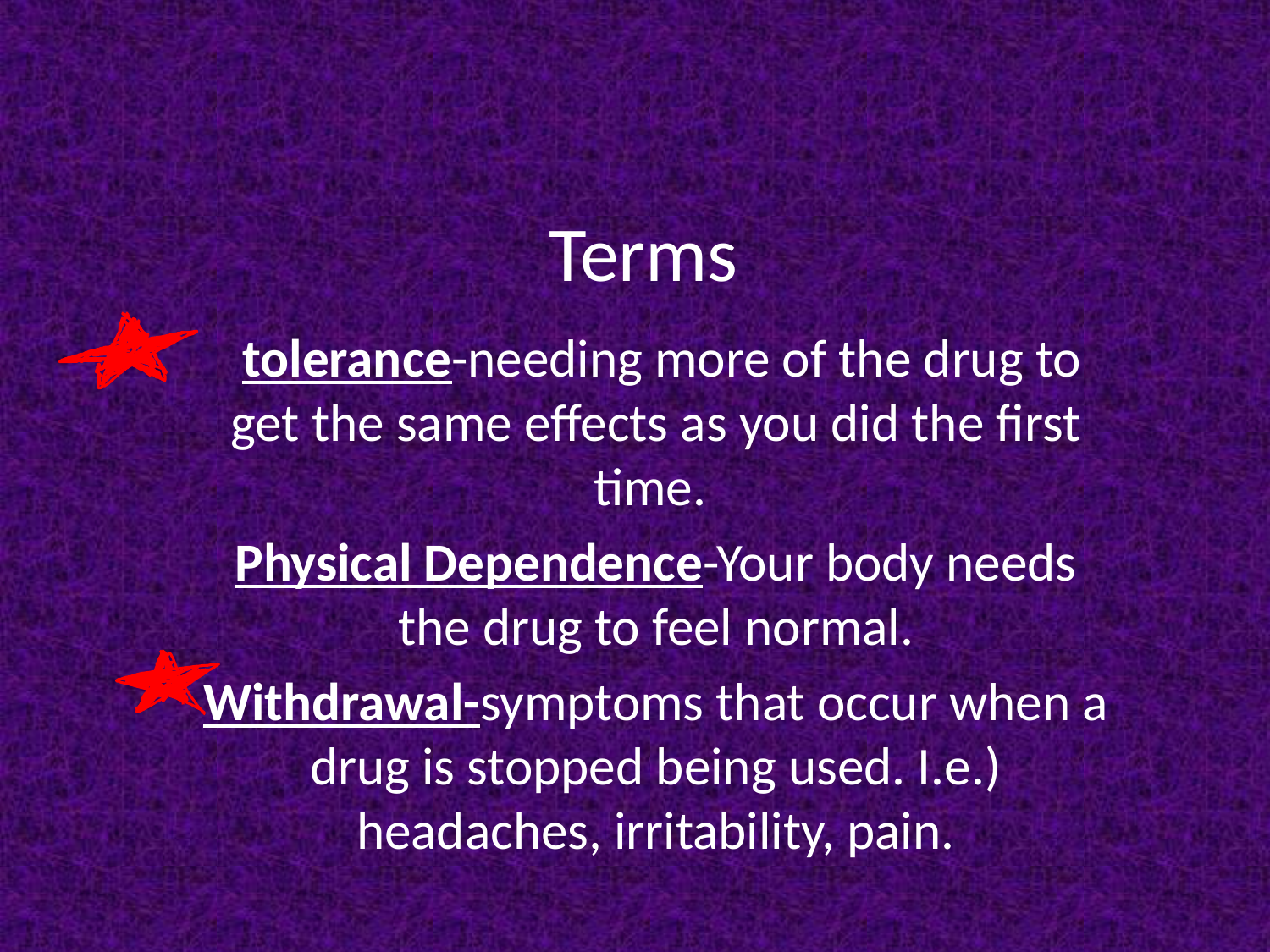

# Terms

 tolerance-needing more of the drug to get the same effects as you did the first time.
Physical Dependence-Your body needs the drug to feel normal.
Withdrawal-symptoms that occur when a drug is stopped being used. I.e.) headaches, irritability, pain.